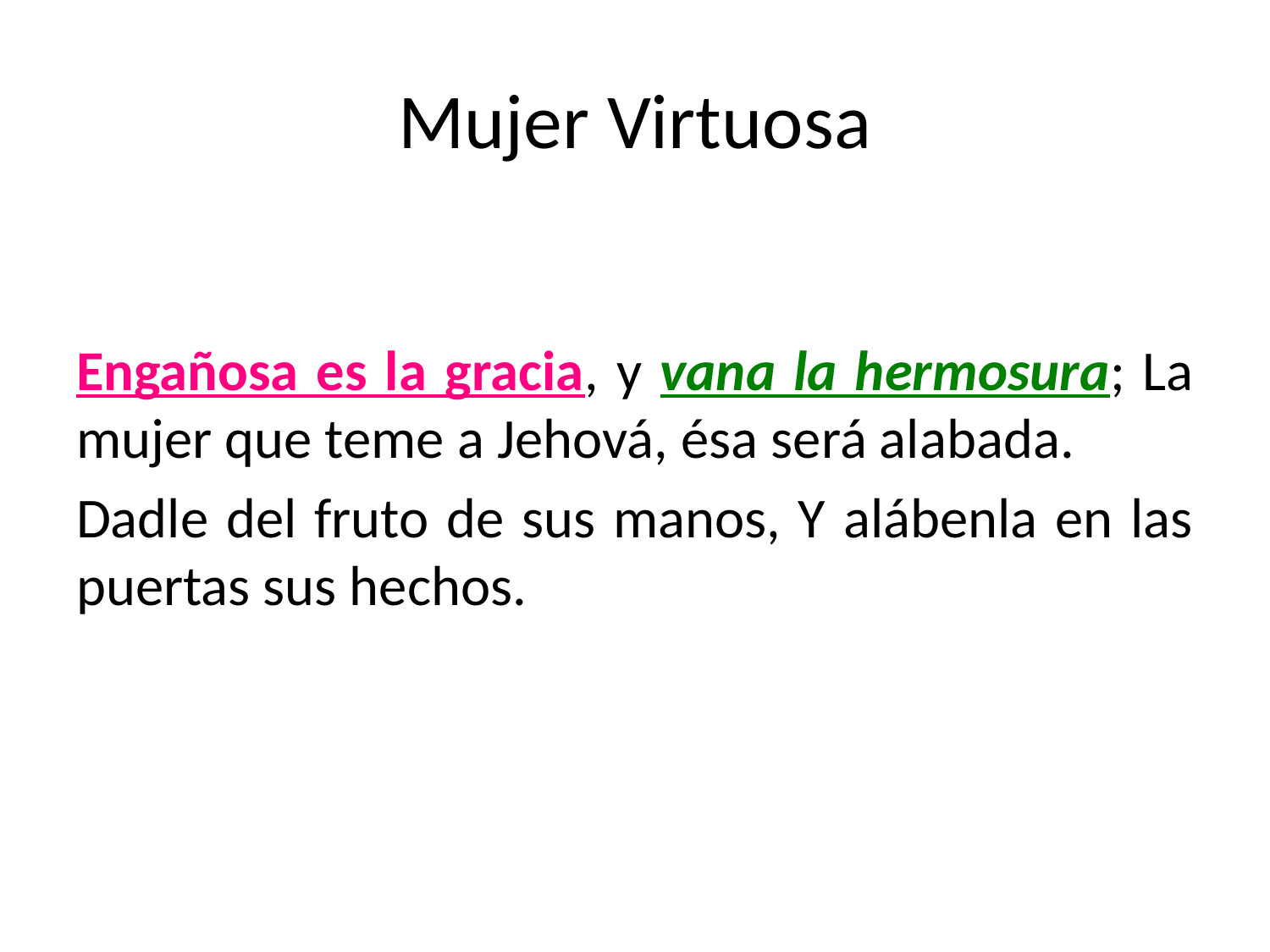

# Mujer Virtuosa
Engañosa es la gracia, y vana la hermosura; La mujer que teme a Jehová, ésa será alabada.
Dadle del fruto de sus manos, Y alábenla en las puertas sus hechos.